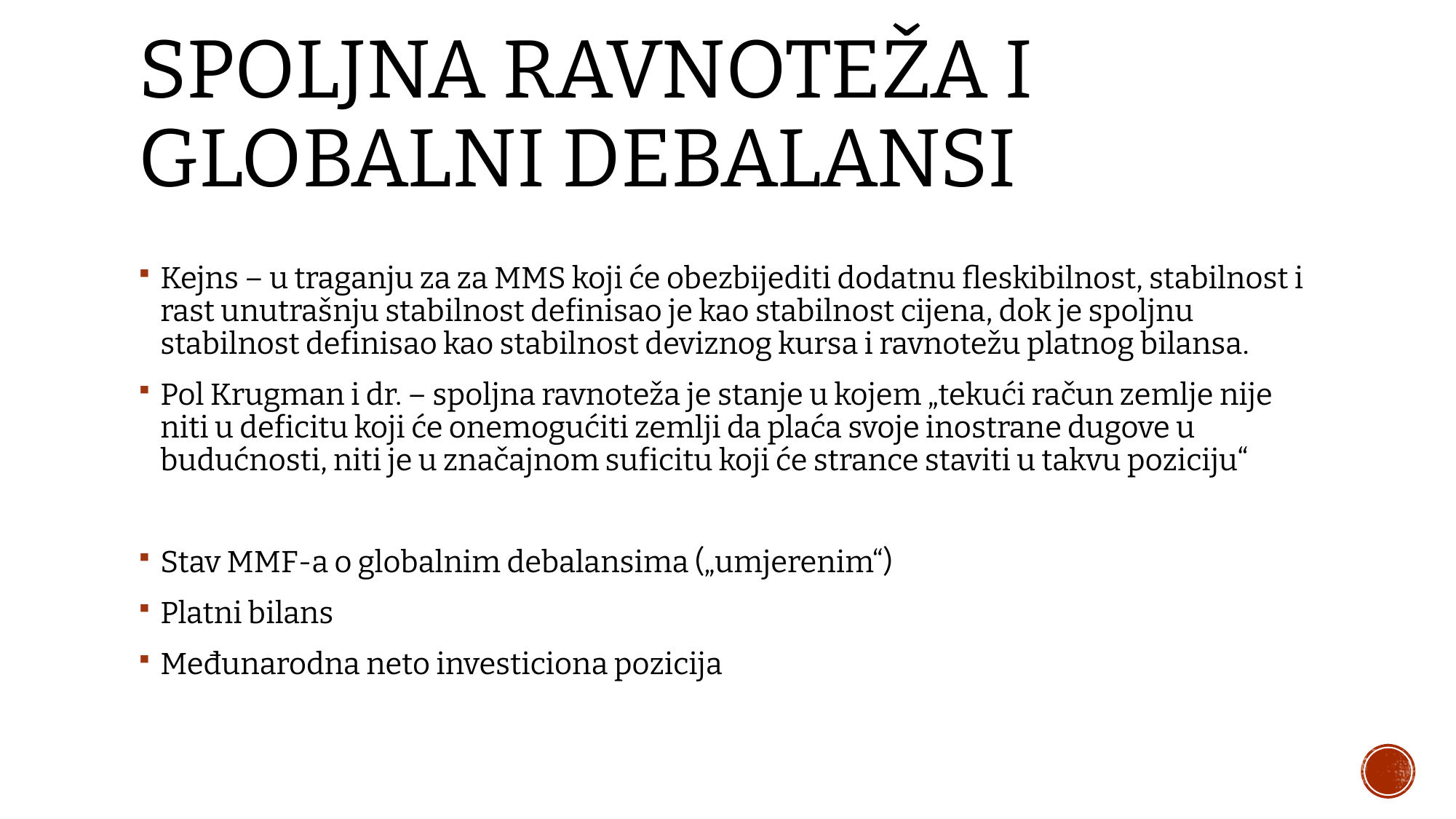

# Spoljna ravnoteža i globalni debalansi

Kejns – u traganju za za MMS koji će obezbijediti dodatnu fleskibilnost, stabilnost i rast unutrašnju stabilnost definisao je kao stabilnost cijena, dok je spoljnu stabilnost definisao kao stabilnost deviznog kursa i ravnotežu platnog bilansa.
Pol Krugman i dr. – spoljna ravnoteža je stanje u kojem „tekući račun zemlje nije niti u deficitu koji će onemogućiti zemlji da plaća svoje inostrane dugove u budućnosti, niti je u značajnom suficitu koji će strance staviti u takvu poziciju“

Stav MMF-a o globalnim debalansima („umjerenim“)
Platni bilans
Međunarodna neto investiciona pozicija